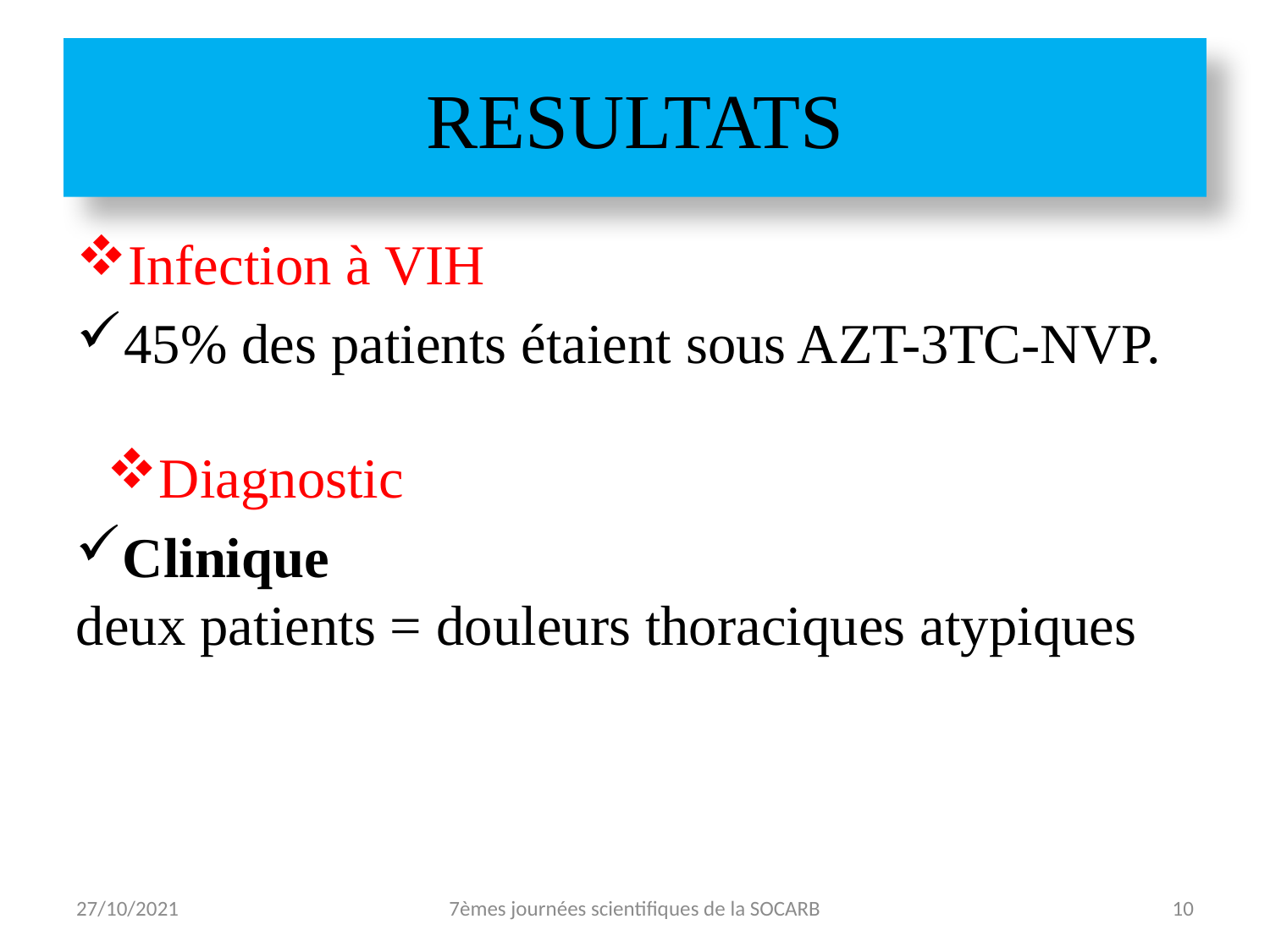

# RESULTATS
Infection à VIH
45% des patients étaient sous AZT-3TC-NVP.
Diagnostic
Clinique
deux patients = douleurs thoraciques atypiques
27/10/2021
7èmes journées scientifiques de la SOCARB
10